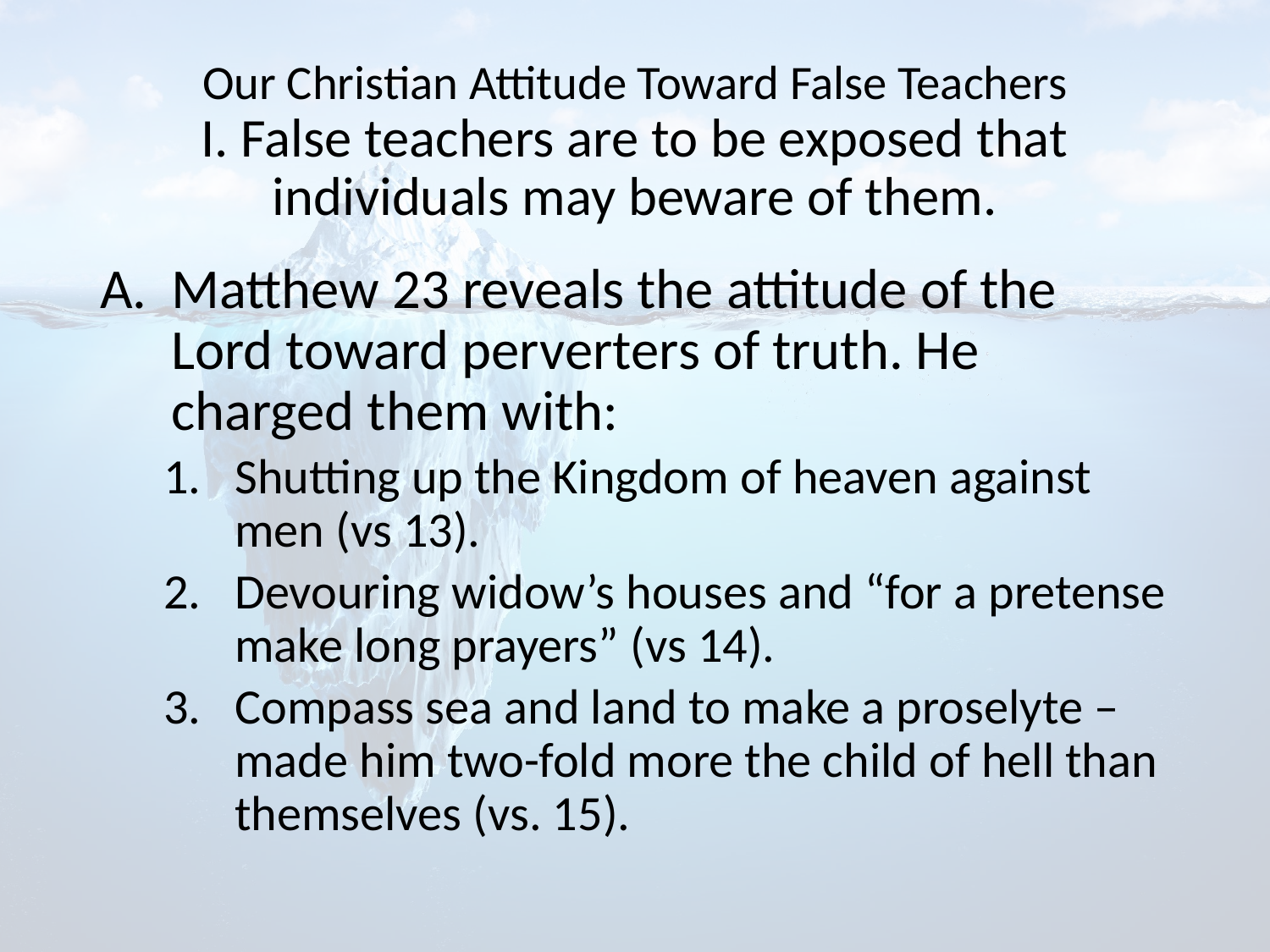

# Our Christian Attitude Toward False Teachers I. False teachers are to be exposed that individuals may beware of them.
Matthew 23 reveals the attitude of the Lord toward perverters of truth. He charged them with:
Shutting up the Kingdom of heaven against men (vs 13).
Devouring widow’s houses and “for a pretense make long prayers” (vs 14).
Compass sea and land to make a proselyte – made him two-fold more the child of hell than themselves (vs. 15).